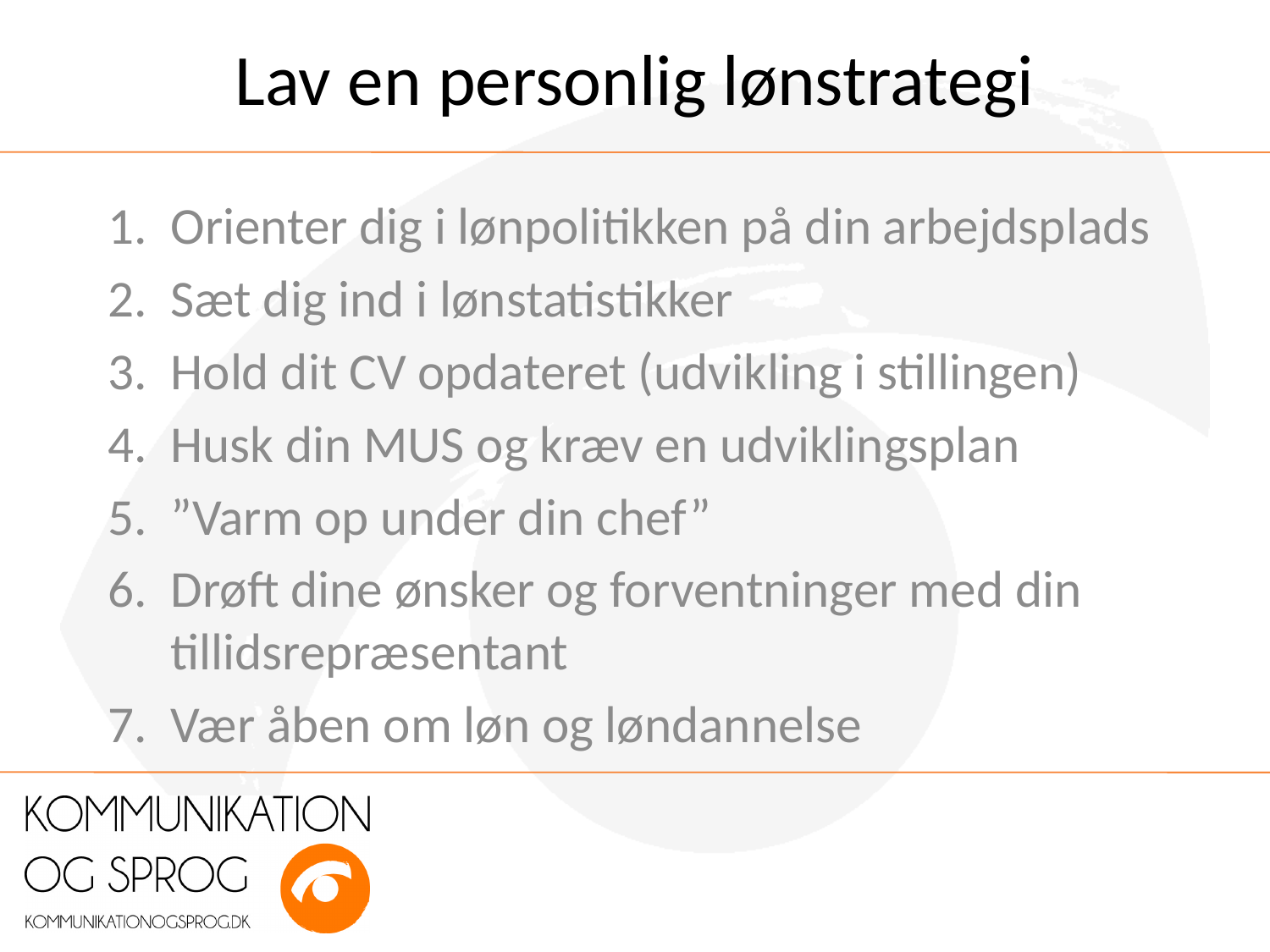

# Lav en personlig lønstrategi
Orienter dig i lønpolitikken på din arbejdsplads
Sæt dig ind i lønstatistikker
Hold dit CV opdateret (udvikling i stillingen)
Husk din MUS og kræv en udviklingsplan
”Varm op under din chef”
Drøft dine ønsker og forventninger med din tillidsrepræsentant
Vær åben om løn og løndannelse